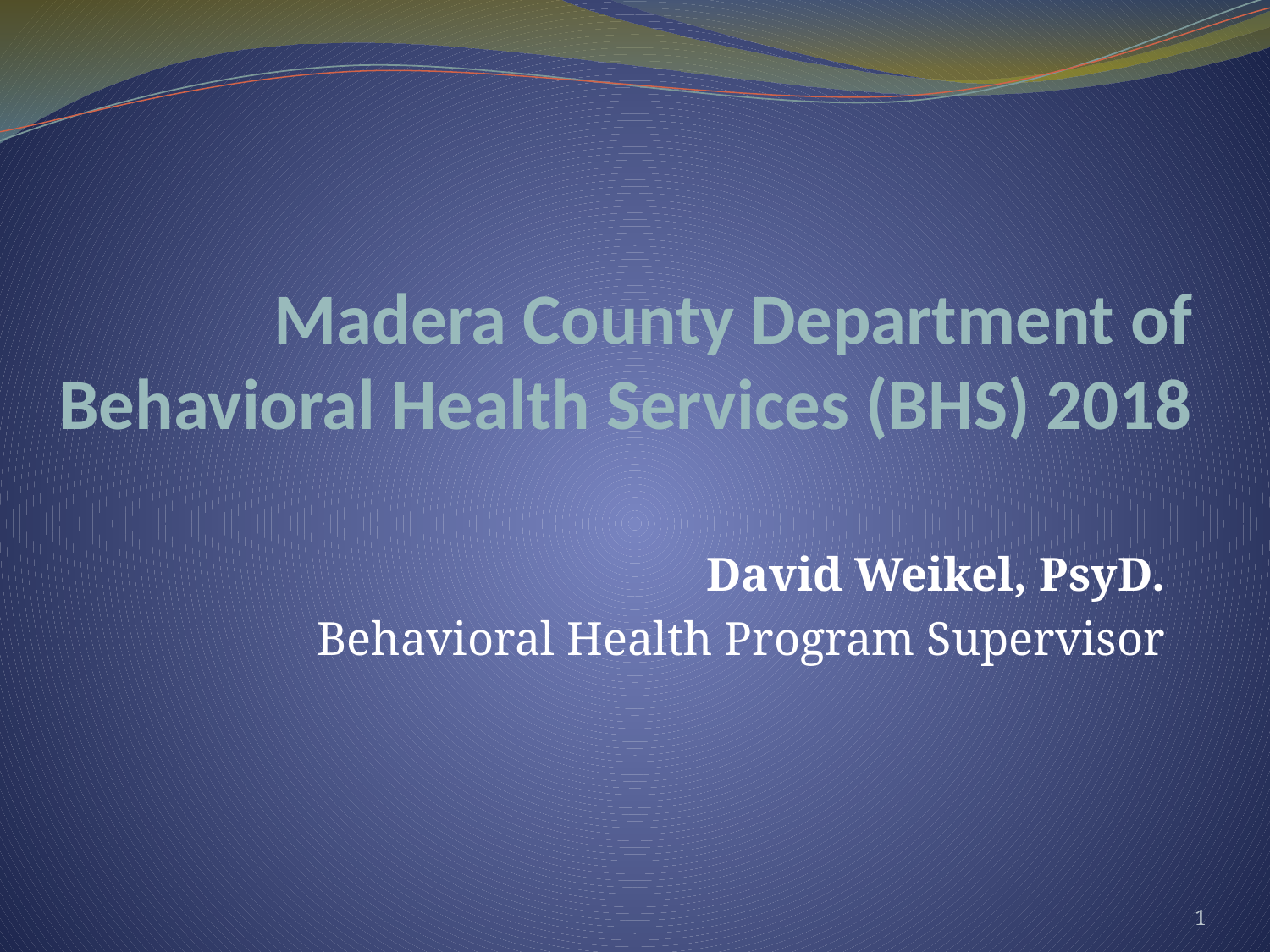

# Madera County Department of Behavioral Health Services (BHS) 2018
David Weikel, PsyD.
Behavioral Health Program Supervisor

1